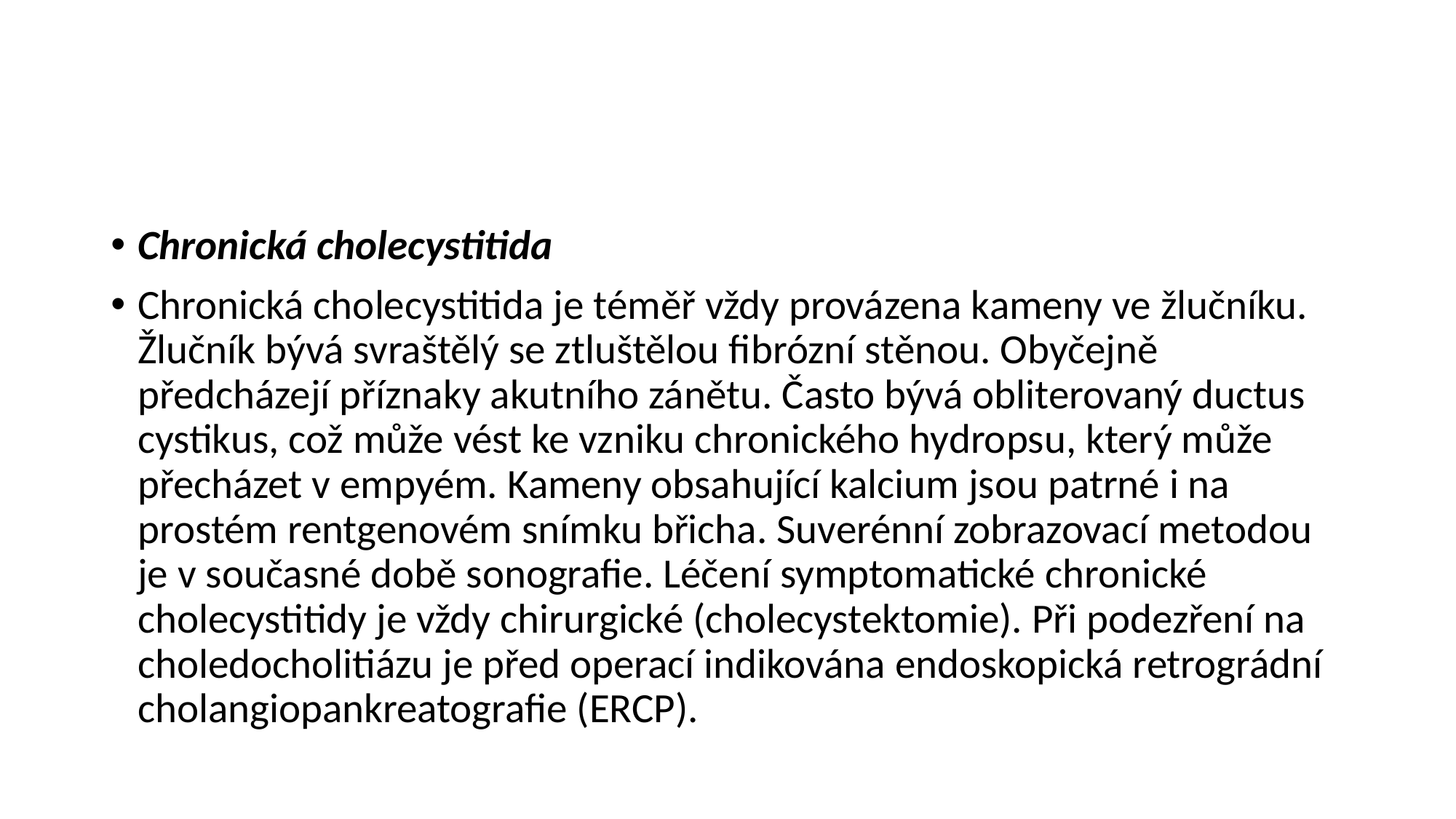

#
Chronická cholecystitida
Chronická cholecystitida je téměř vždy provázena kameny ve žlučníku. Žlučník bývá svraštělý se ztluštělou fibrózní stěnou. Obyčejně předcházejí příznaky akutního zánětu. Často bývá obliterovaný ductus cystikus, což může vést ke vzniku chronického hydropsu, který může přecházet v empyém. Kameny obsahující kalcium jsou patrné i na prostém rentgenovém snímku břicha. Suverénní zobrazovací metodou je v současné době sonografie. Léčení symptomatické chronické cholecystitidy je vždy chirurgické (cholecystektomie). Při podezření na choledocholitiázu je před operací indikována endoskopická retrográdní cholangiopankreatografie (ERCP).